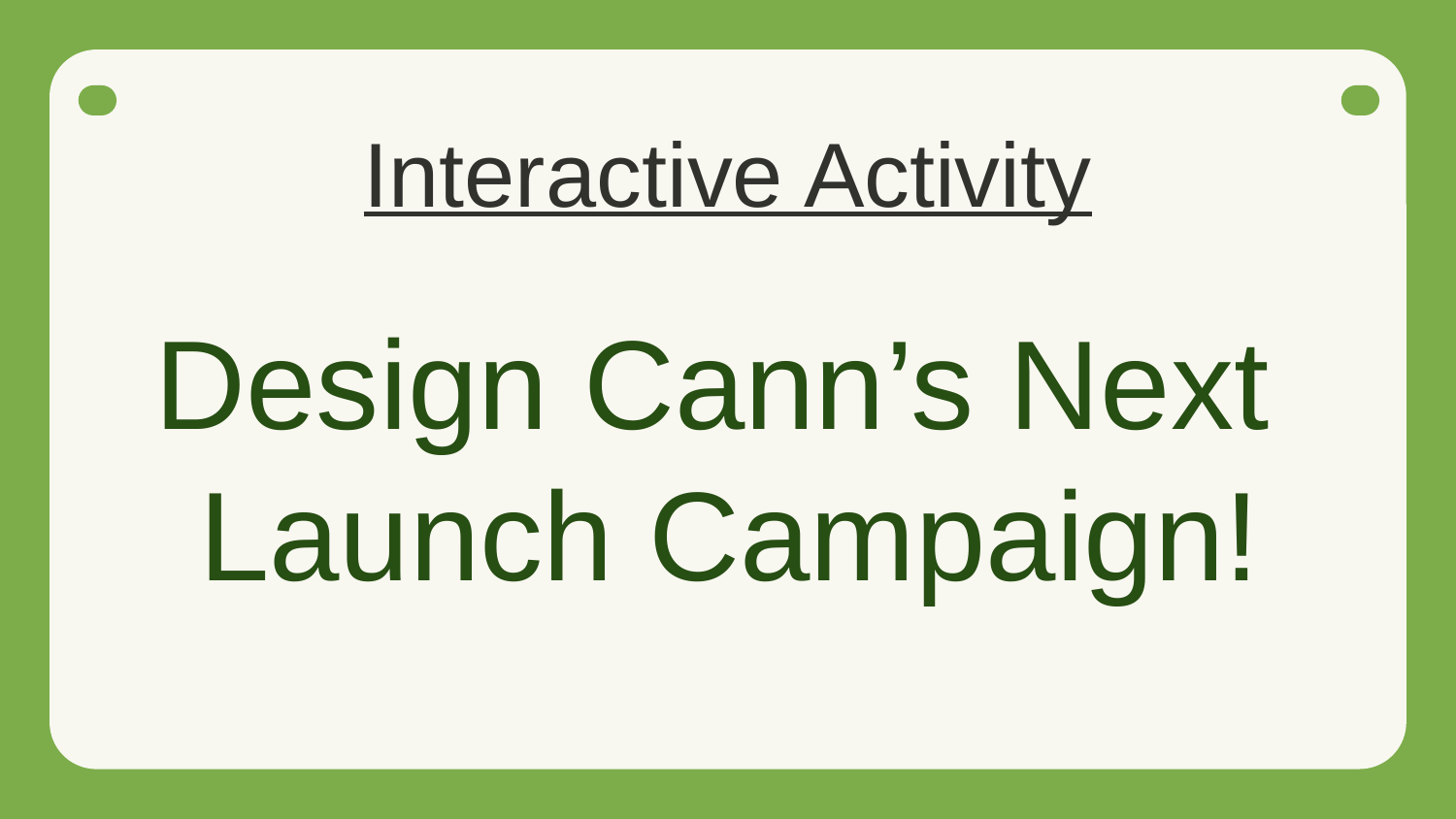

# Interactive Activity
Design Cann’s Next
Launch Campaign!